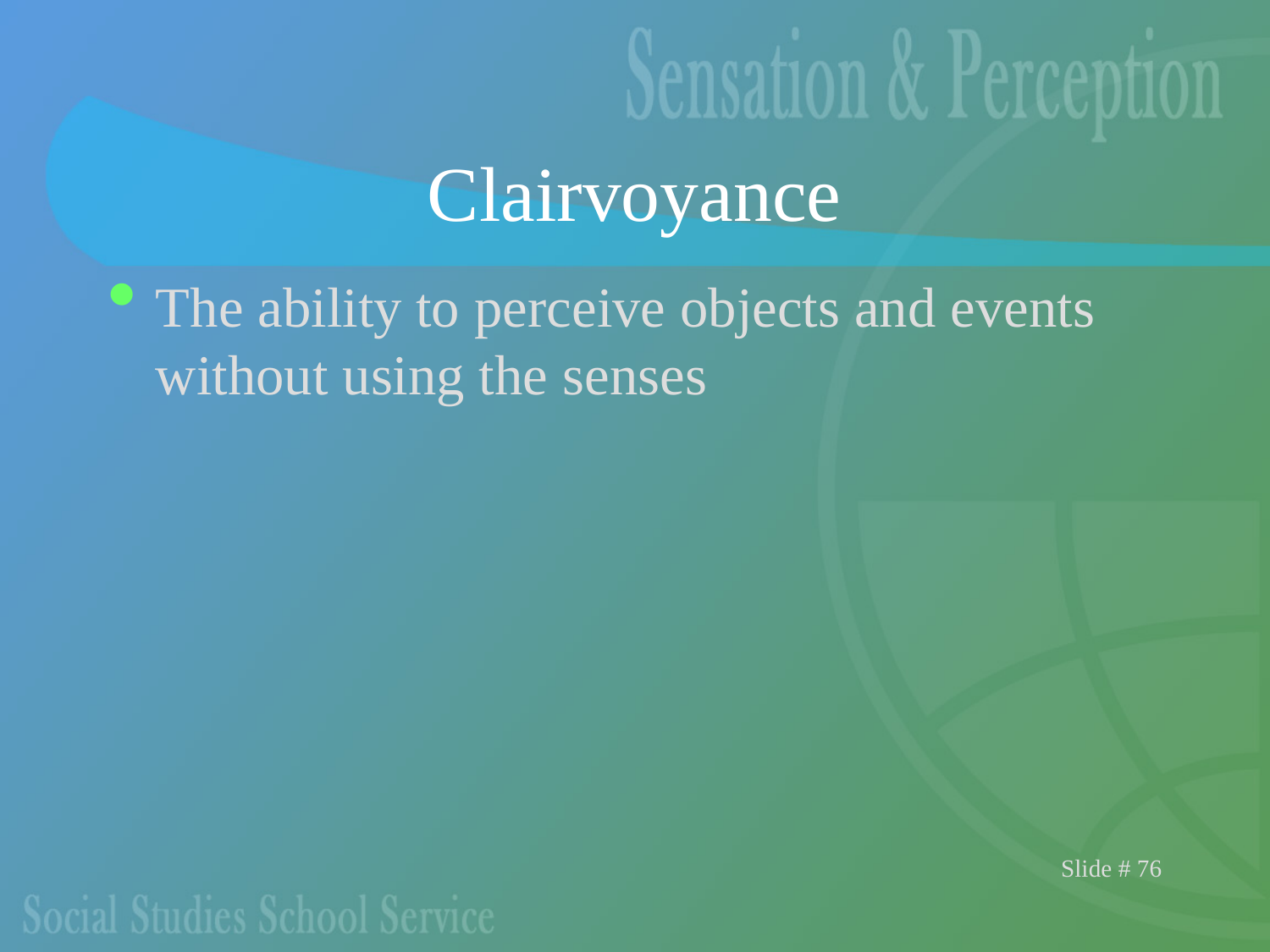

# Clairvoyance
The ability to perceive objects and events without using the senses
Slide # 76